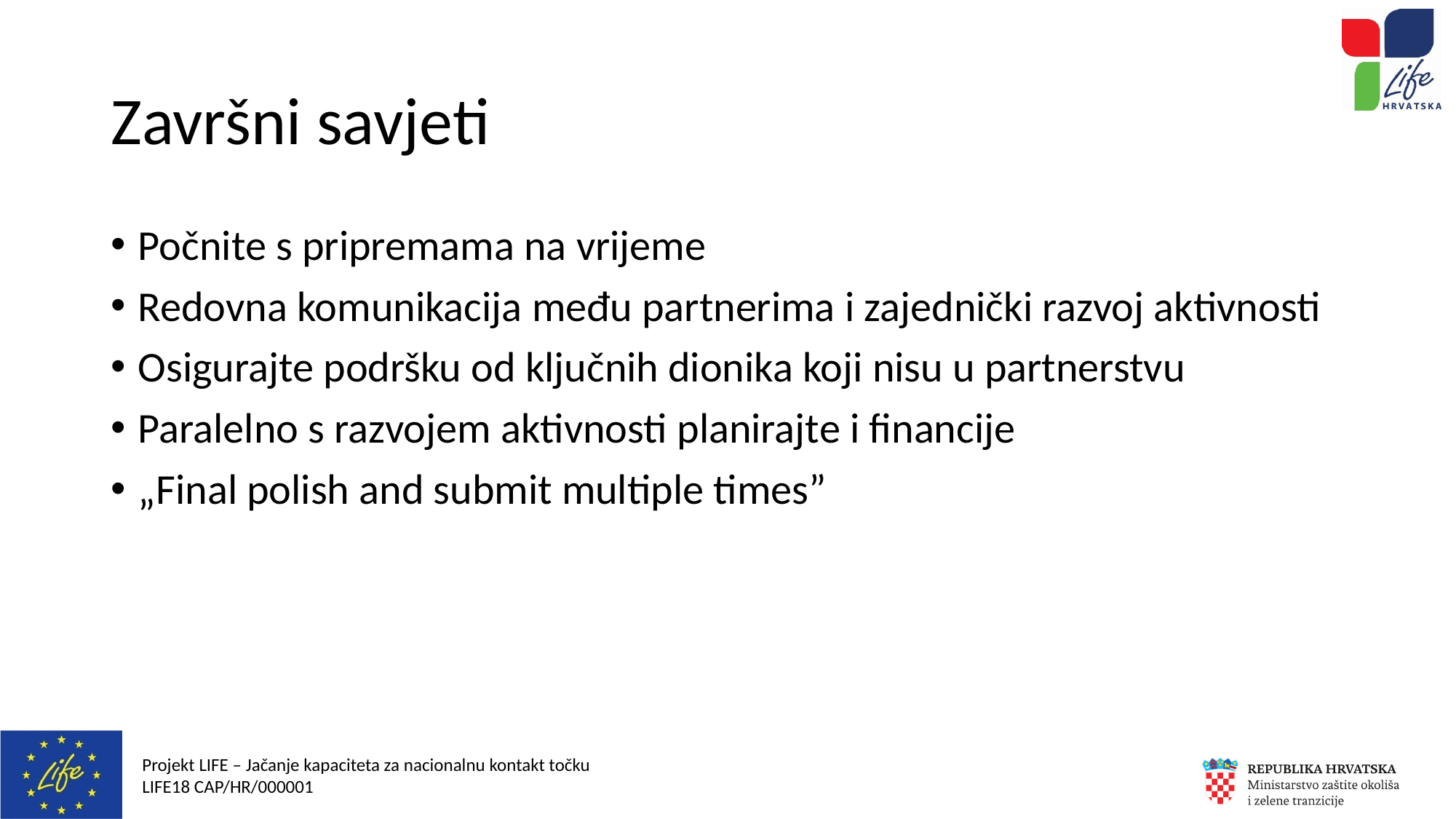

# Završni savjeti
Počnite s pripremama na vrijeme
Redovna komunikacija među partnerima i zajednički razvoj aktivnosti
Osigurajte podršku od ključnih dionika koji nisu u partnerstvu
Paralelno s razvojem aktivnosti planirajte i financije
„Final polish and submit multiple times”